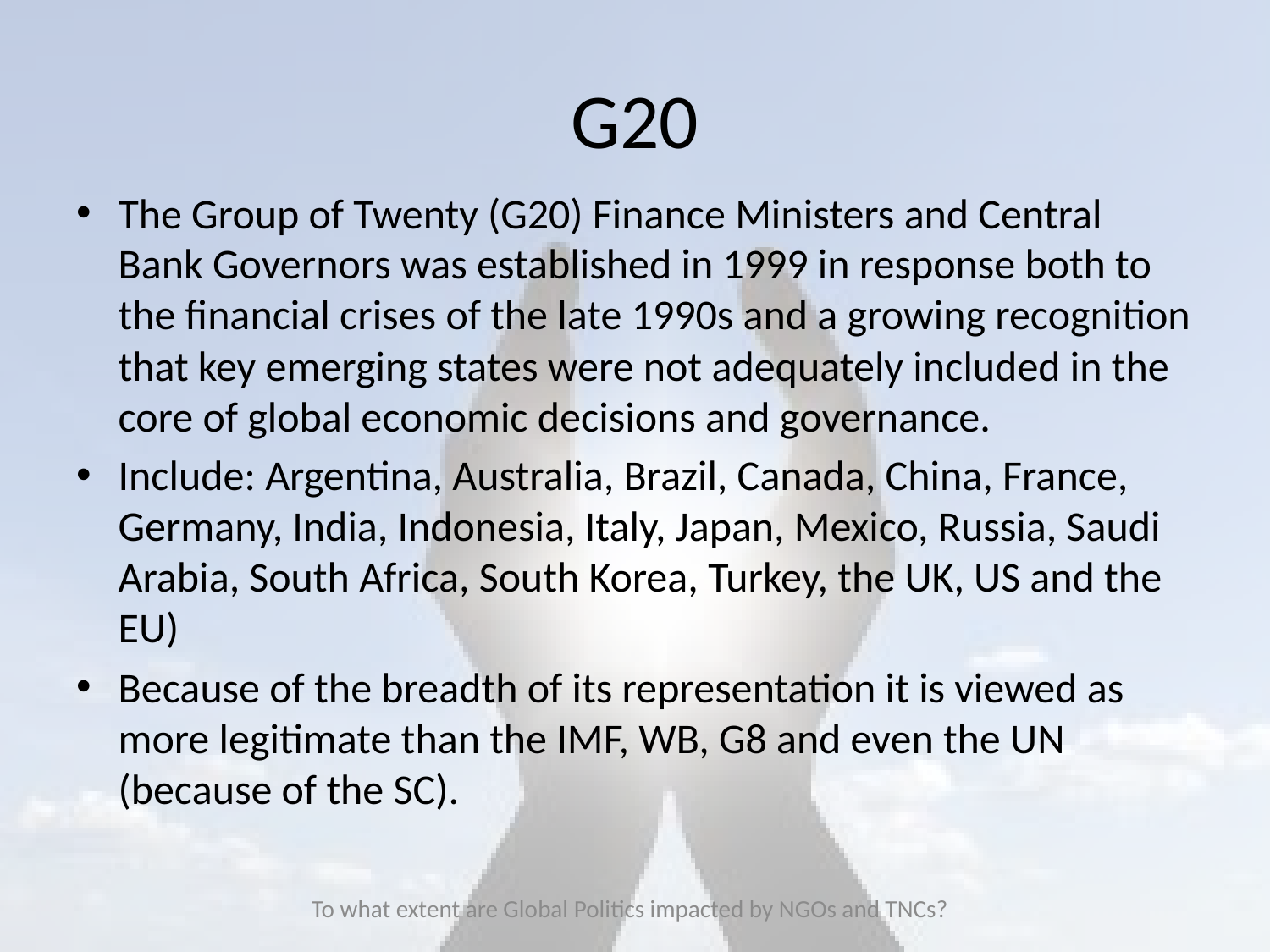

# G20
The Group of Twenty (G20) Finance Ministers and Central Bank Governors was established in 1999 in response both to the financial crises of the late 1990s and a growing recognition that key emerging states were not adequately included in the core of global economic decisions and governance.
Include: Argentina, Australia, Brazil, Canada, China, France, Germany, India, Indonesia, Italy, Japan, Mexico, Russia, Saudi Arabia, South Africa, South Korea, Turkey, the UK, US and the EU)
Because of the breadth of its representation it is viewed as more legitimate than the IMF, WB, G8 and even the UN (because of the SC).
To what extent are Global Politics impacted by NGOs and TNCs?